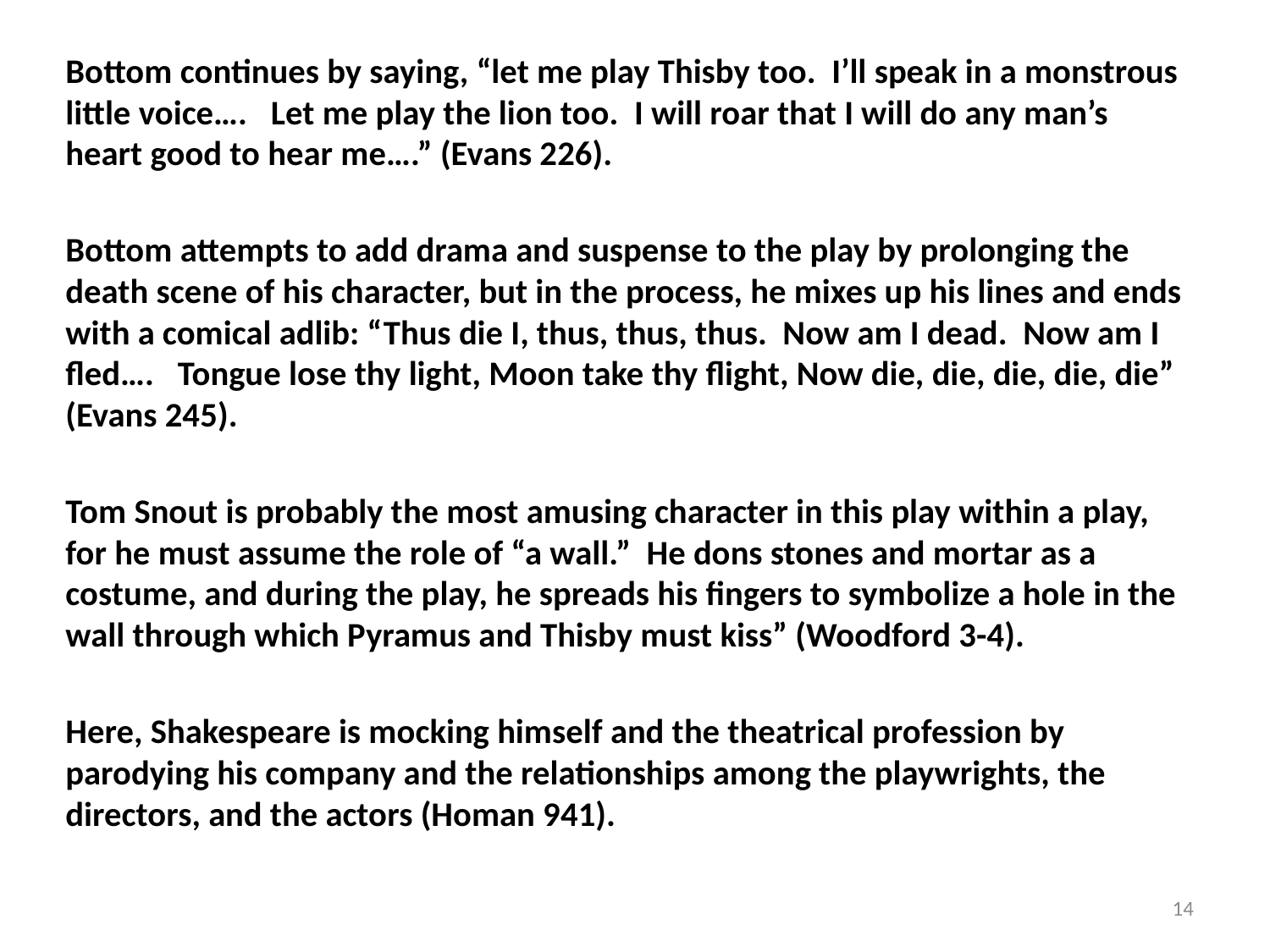

Bottom continues by saying, “let me play Thisby too.  I’ll speak in a monstrous little voice….   Let me play the lion too.  I will roar that I will do any man’s heart good to hear me….” (Evans 226).

Bottom attempts to add drama and suspense to the play by prolonging the death scene of his character, but in the process, he mixes up his lines and ends with a comical adlib: “Thus die I, thus, thus, thus.  Now am I dead.  Now am I fled….   Tongue lose thy light, Moon take thy flight, Now die, die, die, die, die” (Evans 245).

Tom Snout is probably the most amusing character in this play within a play, for he must assume the role of “a wall.”  He dons stones and mortar as a costume, and during the play, he spreads his fingers to symbolize a hole in the wall through which Pyramus and Thisby must kiss” (Woodford 3-4).

Here, Shakespeare is mocking himself and the theatrical profession by parodying his company and the relationships among the playwrights, the directors, and the actors (Homan 941).

14